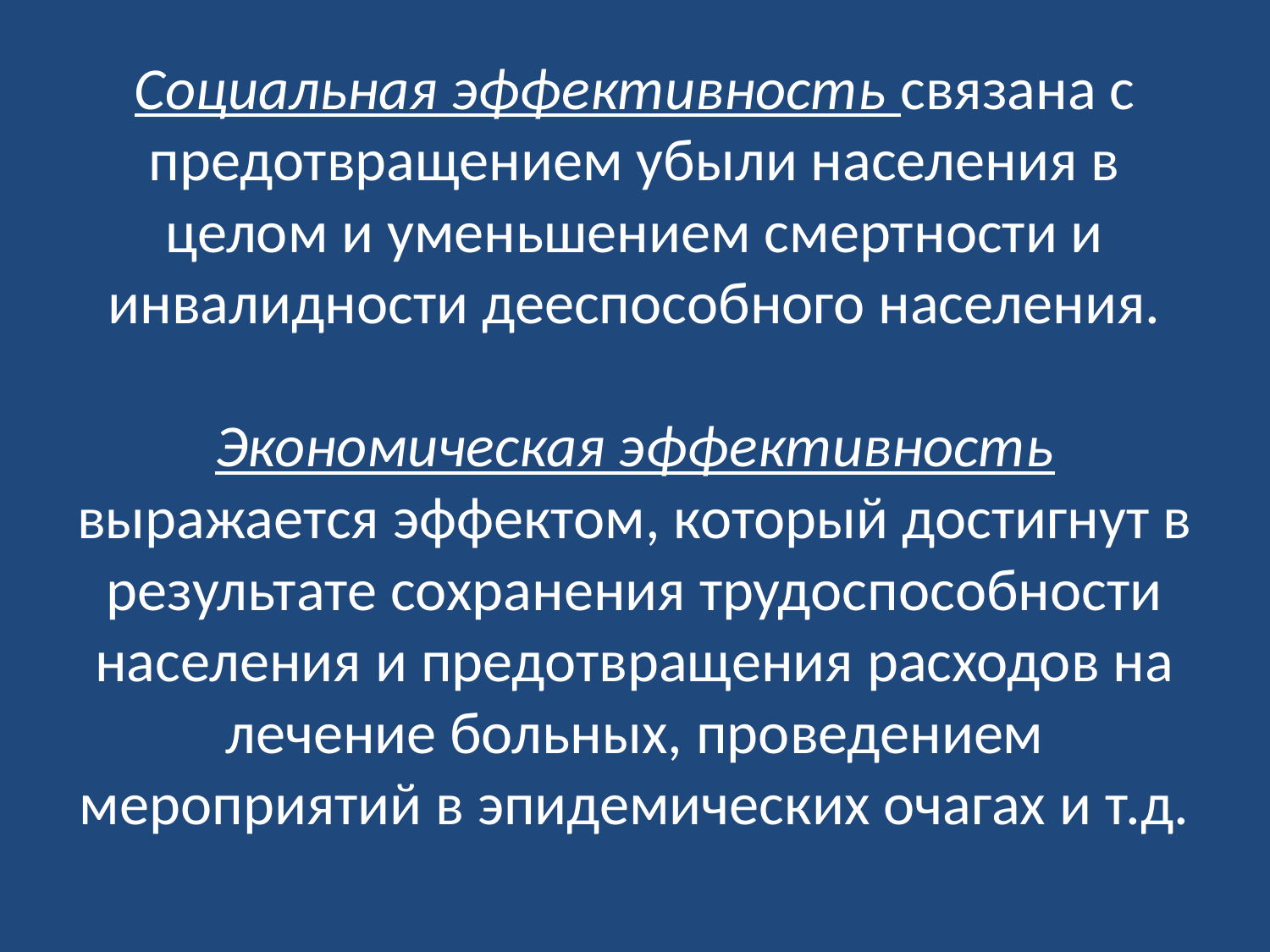

# Социальная эффективность связана с предотвращением убыли населения в целом и уменьшением смертности и инвалидности дееспособного населения. Экономическая эффективность выражается эффектом, который достигнут в результате сохранения трудоспособности населения и предотвращения расходов на лечение больных, проведением мероприятий в эпидемических очагах и т.д.